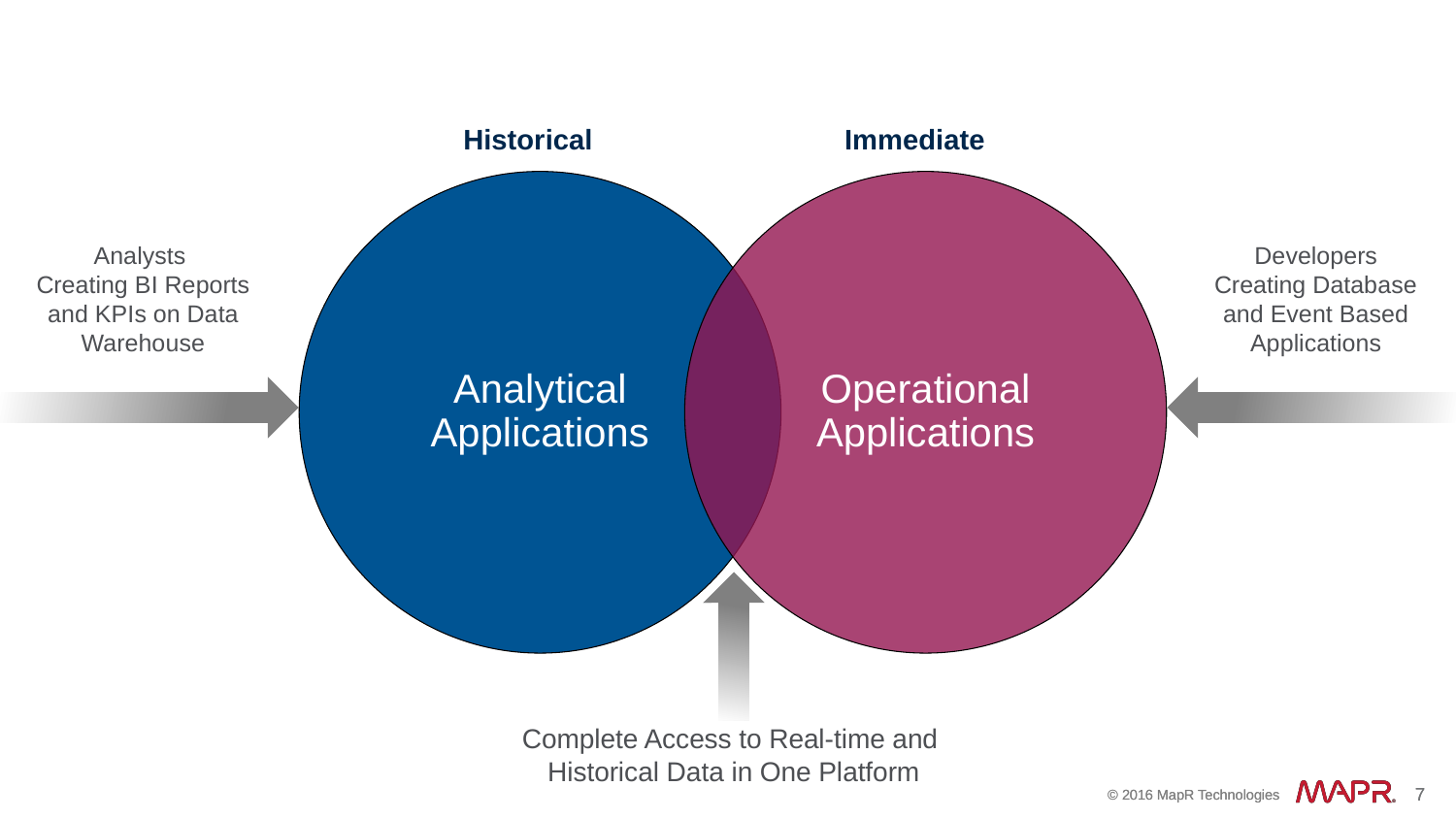

#
Historical
Immediate
Analytical Applications
Operational Applications
Analysts
Creating BI Reports and KPIs on Data Warehouse
Developers Creating Database and Event Based Applications

Complete Access to Real-time and
Historical Data in One Platform